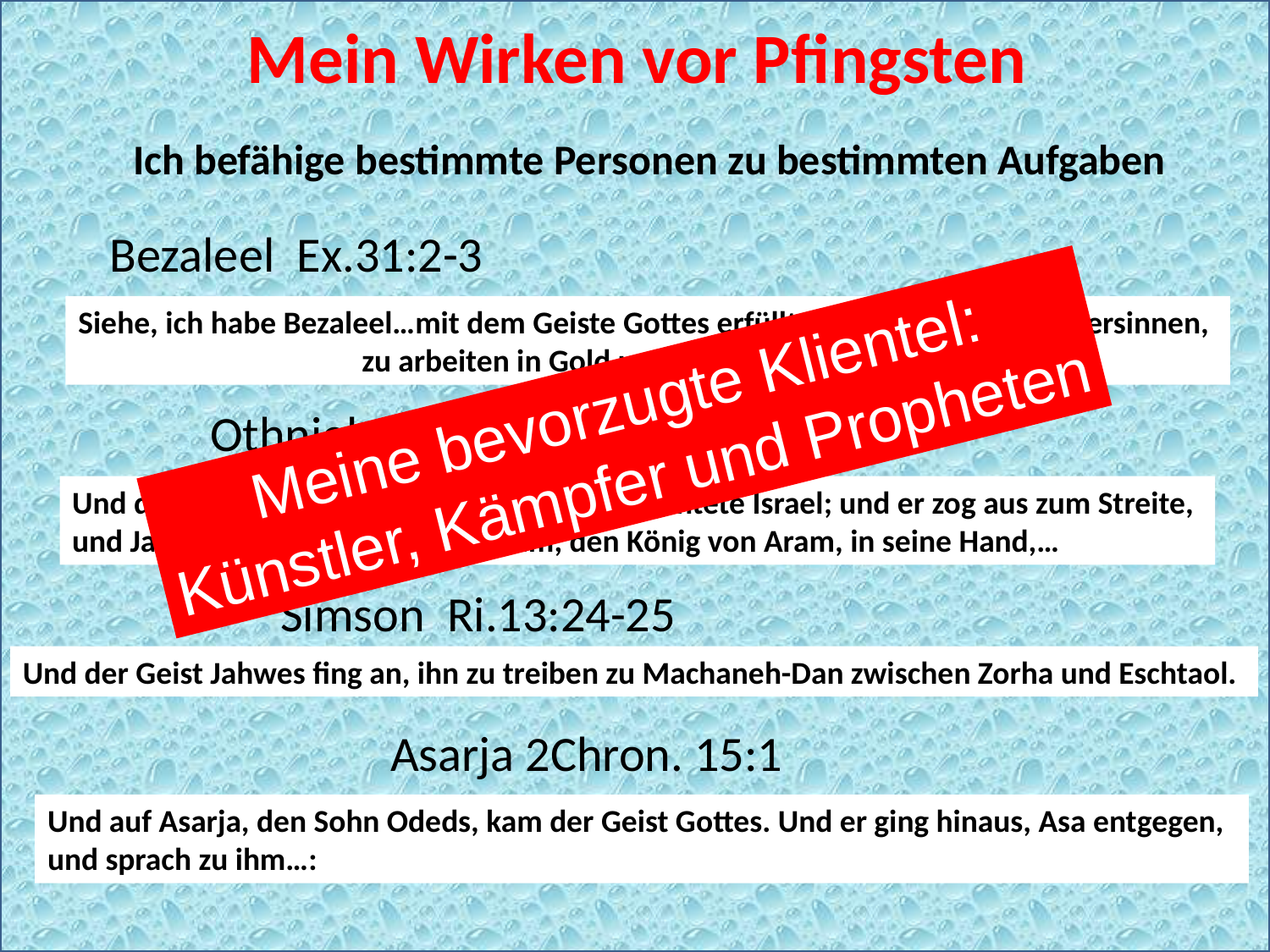

Mein Wirken vor Pfingsten
Ich befähige bestimmte Personen zu bestimmten Aufgaben
Bezaleel  Ex.31:2-3
#
Siehe, ich habe Bezaleel…mit dem Geiste Gottes erfüllt,…. um Künstliches zu ersinnen,
zu arbeiten in Gold und in Silber und in Erz
Meine bevorzugte Klientel:
Künstler, Kämpfer und Propheten
Othniel  Ri 3:9-10
Und der Geist Jahwes kam über ihn, und er richtete Israel; und er zog aus zum Streite,
und Jahwe gab Kuschan-Rischathaim, den König von Aram, in seine Hand,…

Simson  Ri.13:24-25
Und der Geist Jahwes fing an, ihn zu treiben zu Machaneh-Dan zwischen Zorha und Eschtaol.
Asarja 2Chron. 15:1
Und auf Asarja, den Sohn Odeds, kam der Geist Gottes. Und er ging hinaus, Asa entgegen, und sprach zu ihm…: